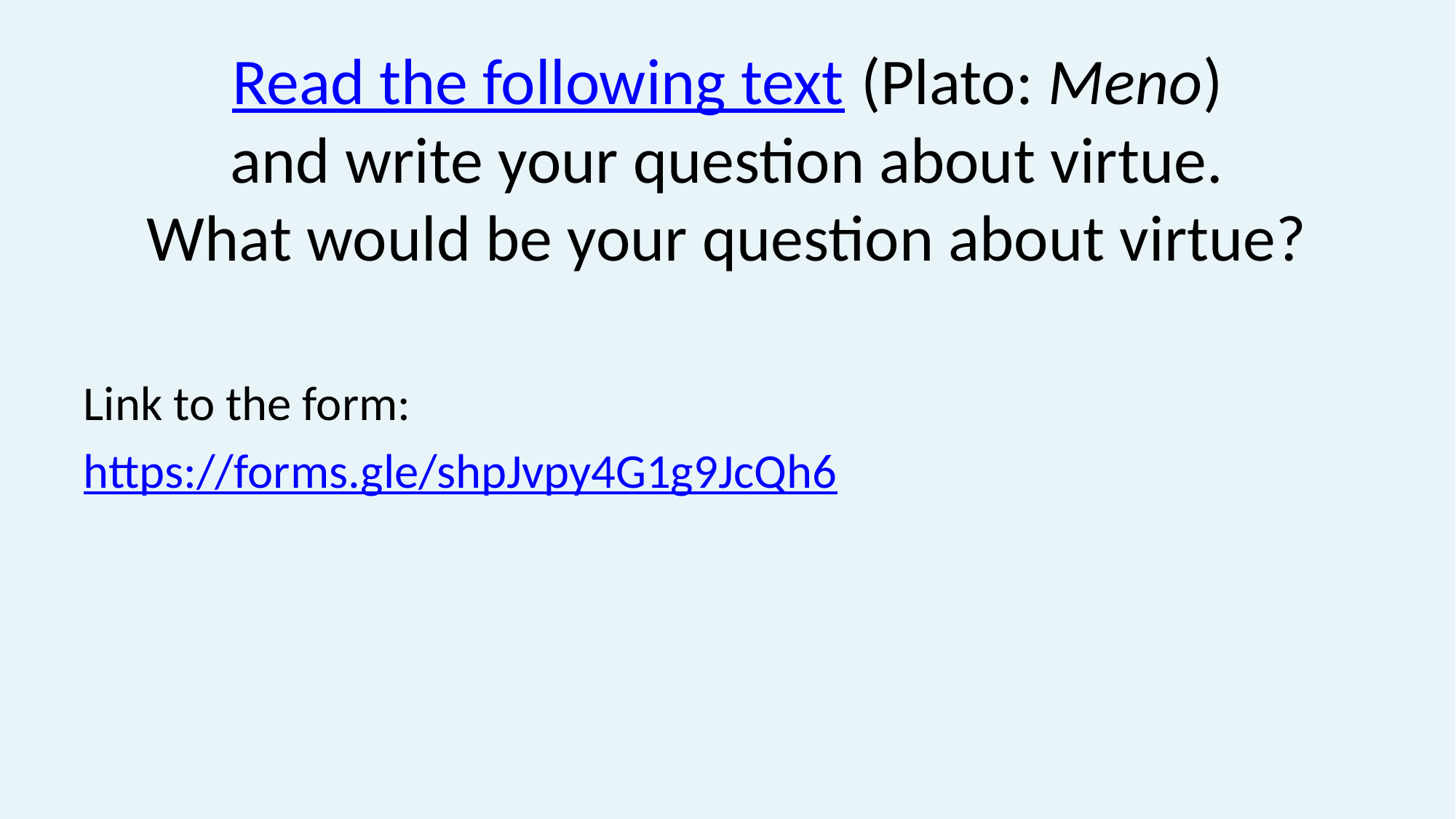

# Read the following text (Plato: Meno) and write your question about virtue. What would be your question about virtue?
Link to the form:
https://forms.gle/shpJvpy4G1g9JcQh6